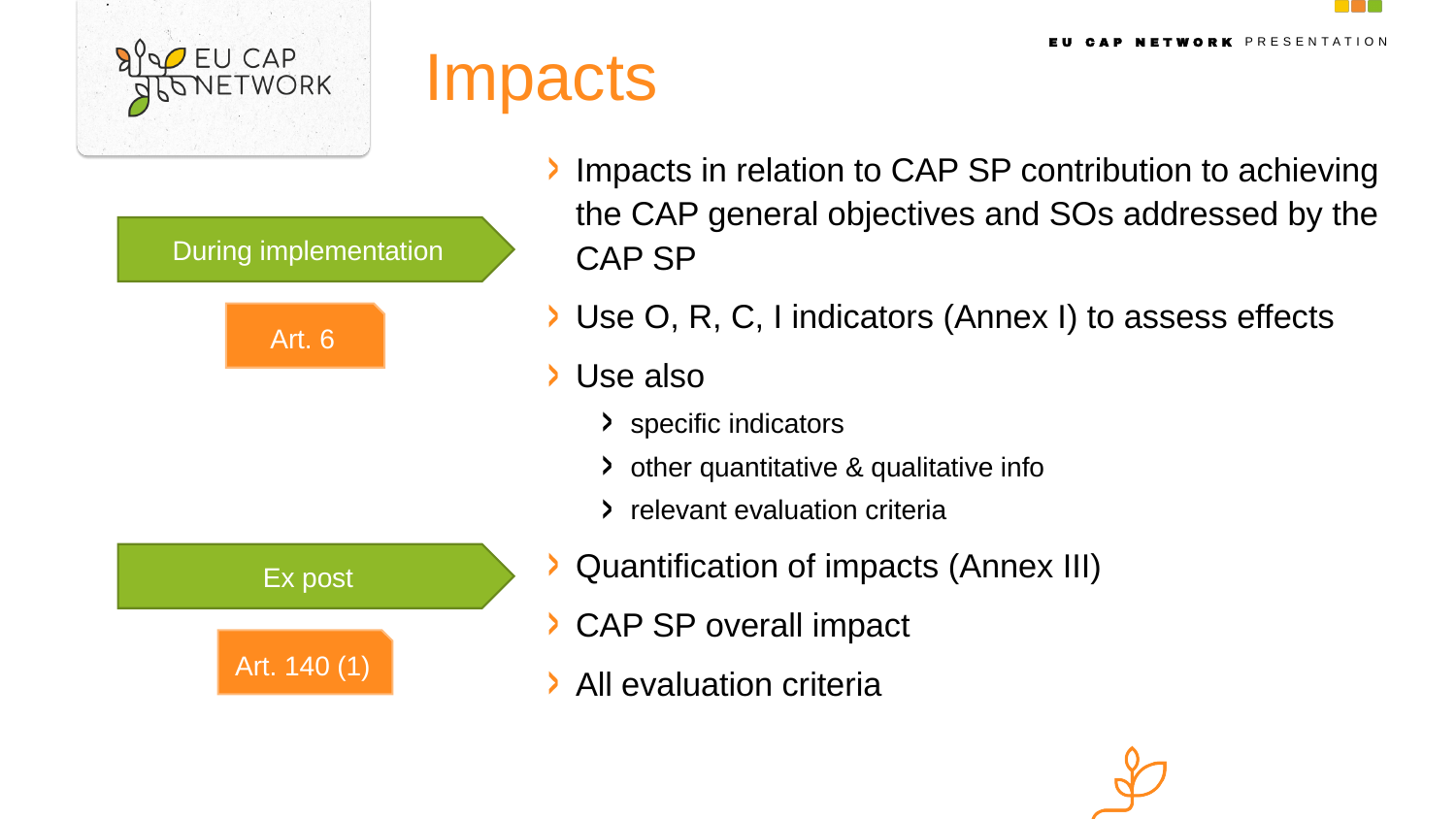

# Impacts
Impacts in relation to CAP SP contribution to achieving the CAP general objectives and SOs addressed by the CAP SP
Use O, R, C, I indicators (Annex I) to assess effects
Use also
specific indicators
other quantitative & qualitative info
relevant evaluation criteria
Quantification of impacts (Annex III)
CAP SP overall impact
All evaluation criteria
During implementation
Art. 6
Ex post
Art. 140 (1)